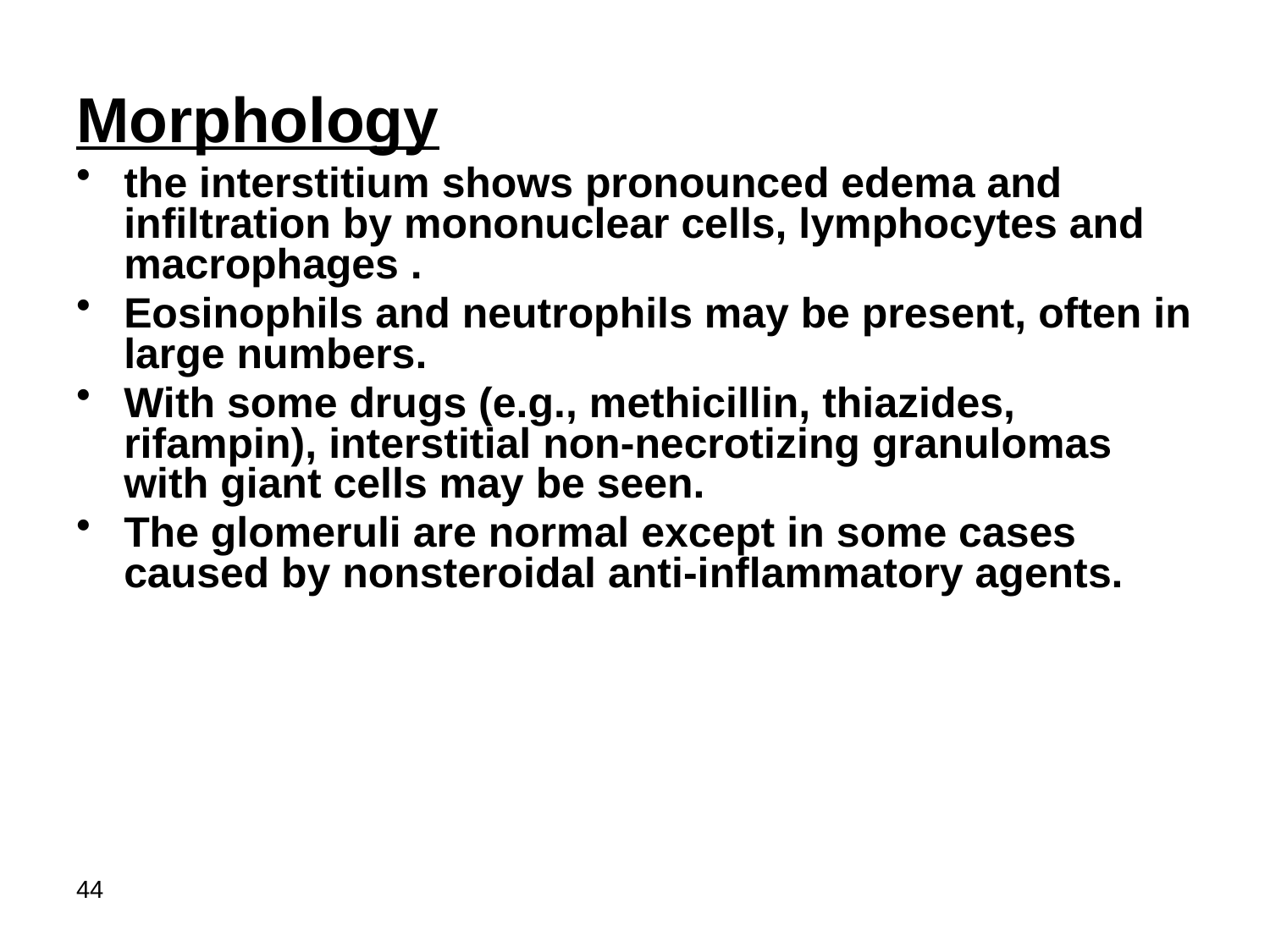

# Morphology
the interstitium shows pronounced edema and infiltration by mononuclear cells, lymphocytes and macrophages .
Eosinophils and neutrophils may be present, often in large numbers.
With some drugs (e.g., methicillin, thiazides, rifampin), interstitial non-necrotizing granulomas with giant cells may be seen.
The glomeruli are normal except in some cases caused by nonsteroidal anti-inflammatory agents.
44